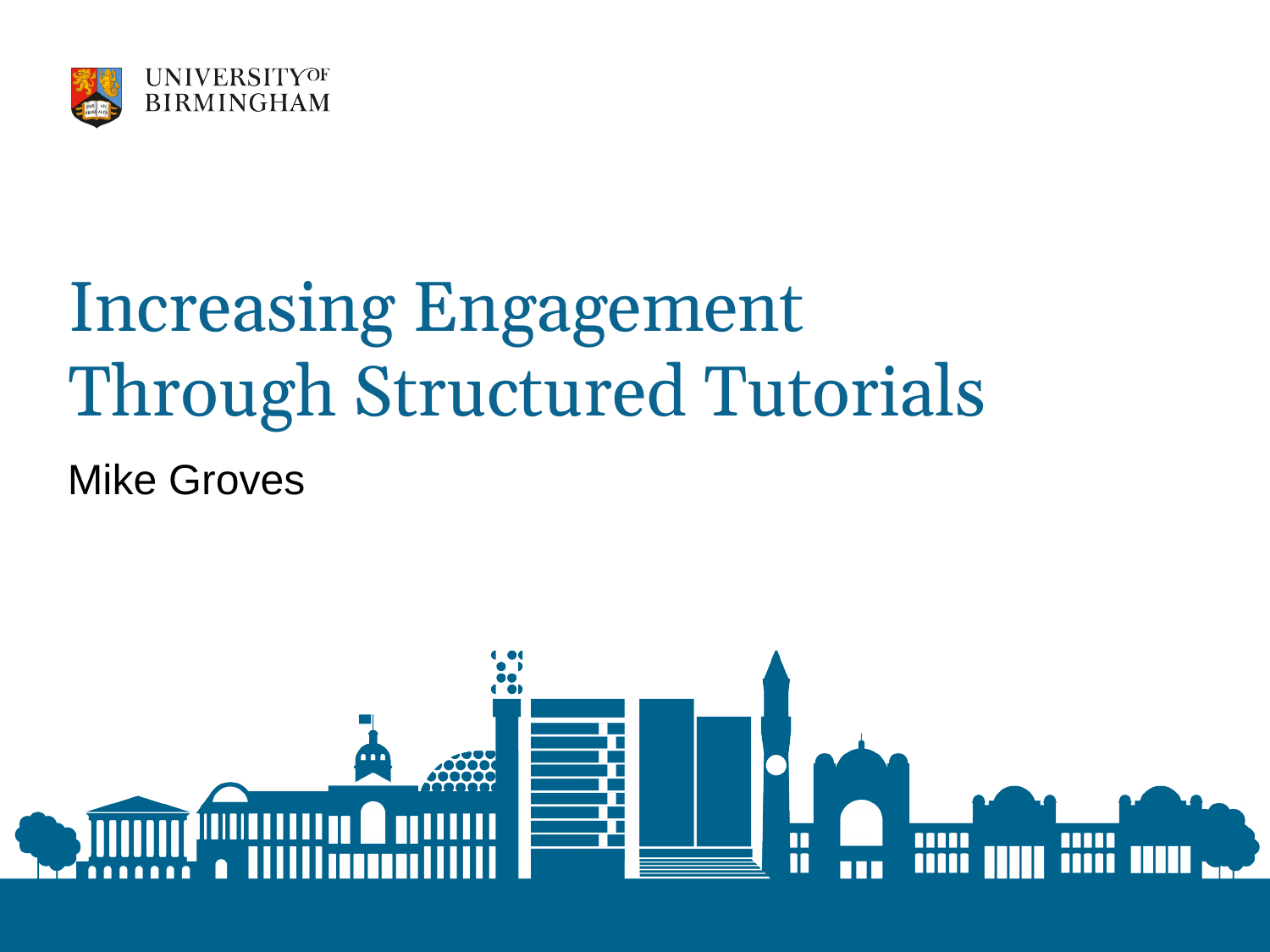

# Increasing Engagement Through Structured Tutorials
Mike Groves